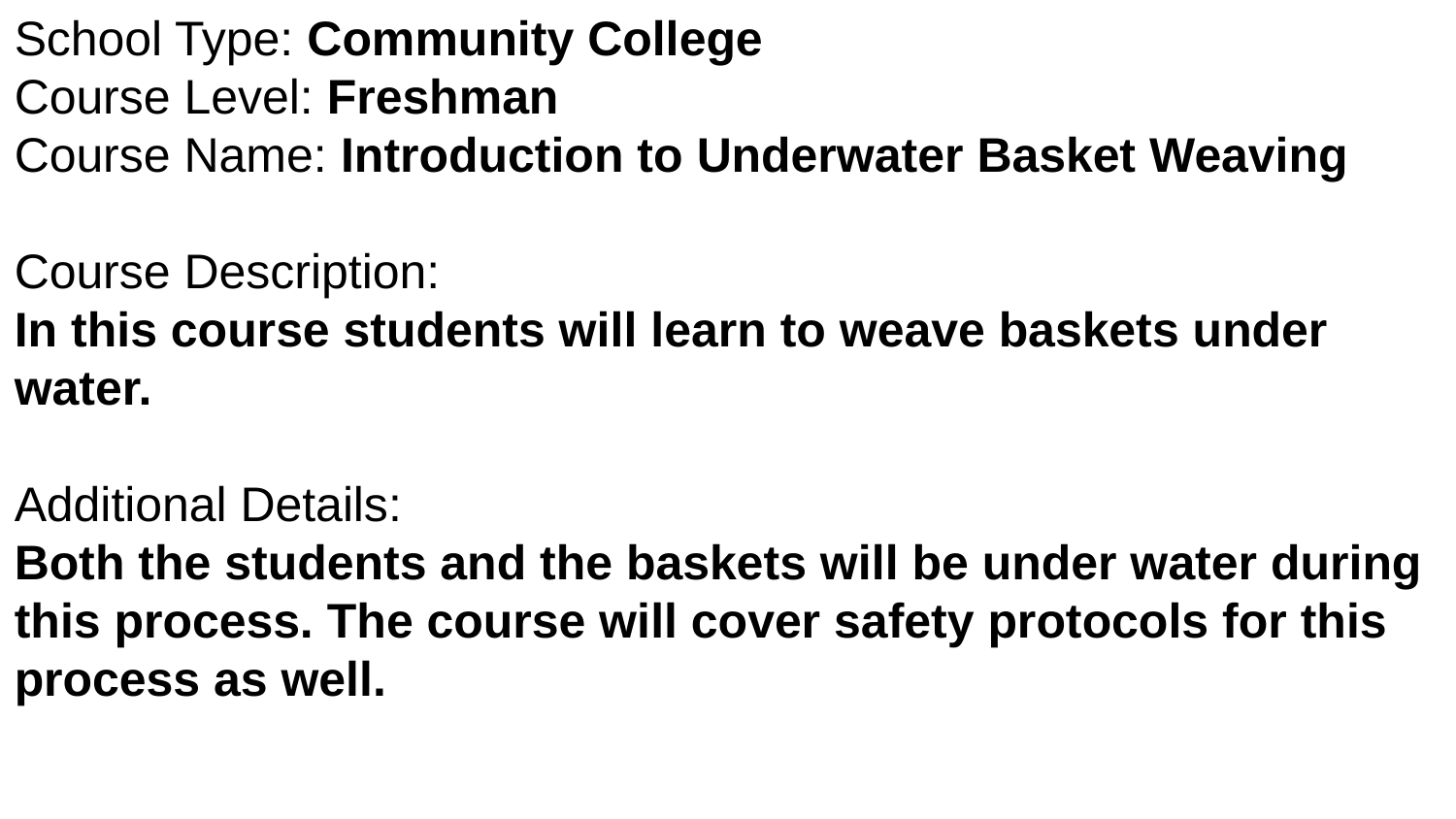

School Type: Community College
Course Level: Freshman
Course Name: Introduction to Underwater Basket Weaving

Course Description:
In this course students will learn to weave baskets under water.

Additional Details:
Both the students and the baskets will be under water during this process. The course will cover safety protocols for this process as well.